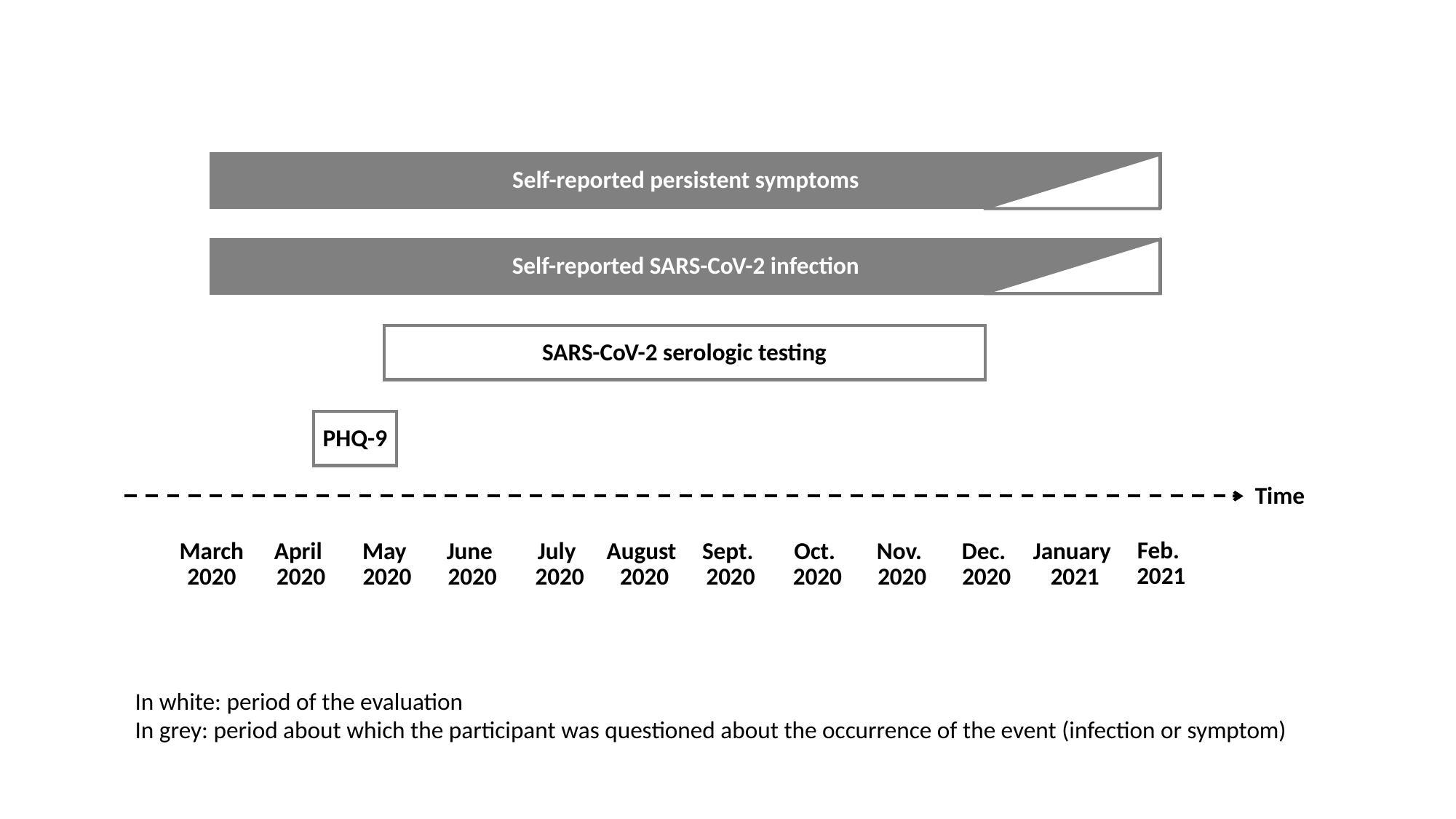

Self-reported persistent symptoms

Self-reported SARS-CoV-2 infection

SARS-CoV-2 serologic testing
PHQ-9
Time
Feb.
 2021
March
2020
April
 2020
May
 2020
June
 2020
July
 2020
August
 2020
Sept.
 2020
Oct.
 2020
Nov.
 2020
Dec.
 2020
January
 2021
In white: period of the evaluation
In grey: period about which the participant was questioned about the occurrence of the event (infection or symptom)